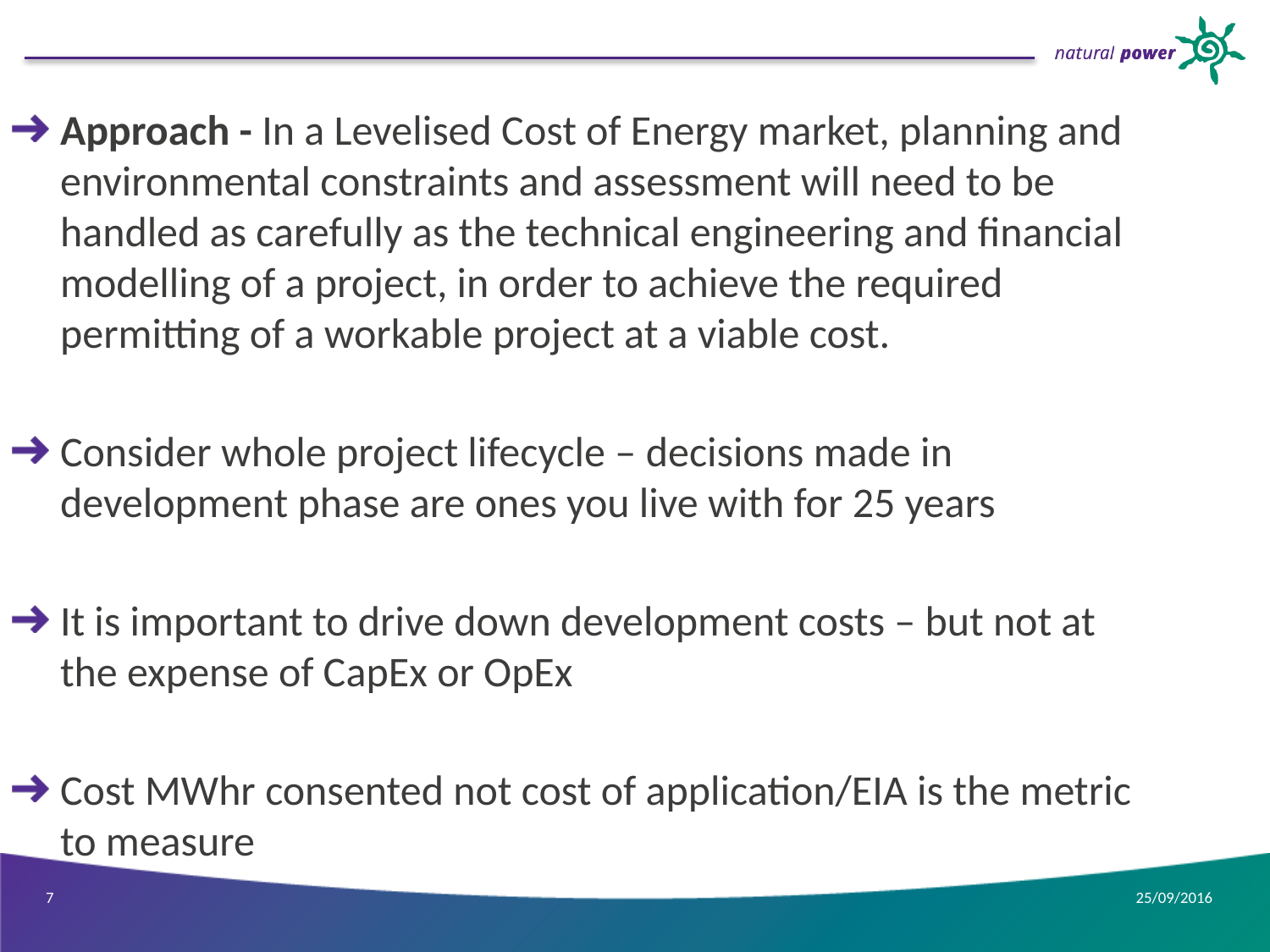

#

Approach - In a Levelised Cost of Energy market, planning and environmental constraints and assessment will need to be handled as carefully as the technical engineering and financial modelling of a project, in order to achieve the required permitting of a workable project at a viable cost.

Consider whole project lifecycle – decisions made in development phase are ones you live with for 25 years

It is important to drive down development costs – but not at the expense of CapEx or OpEx

Cost MWhr consented not cost of application/EIA is the metric to measure
7
25/09/2016